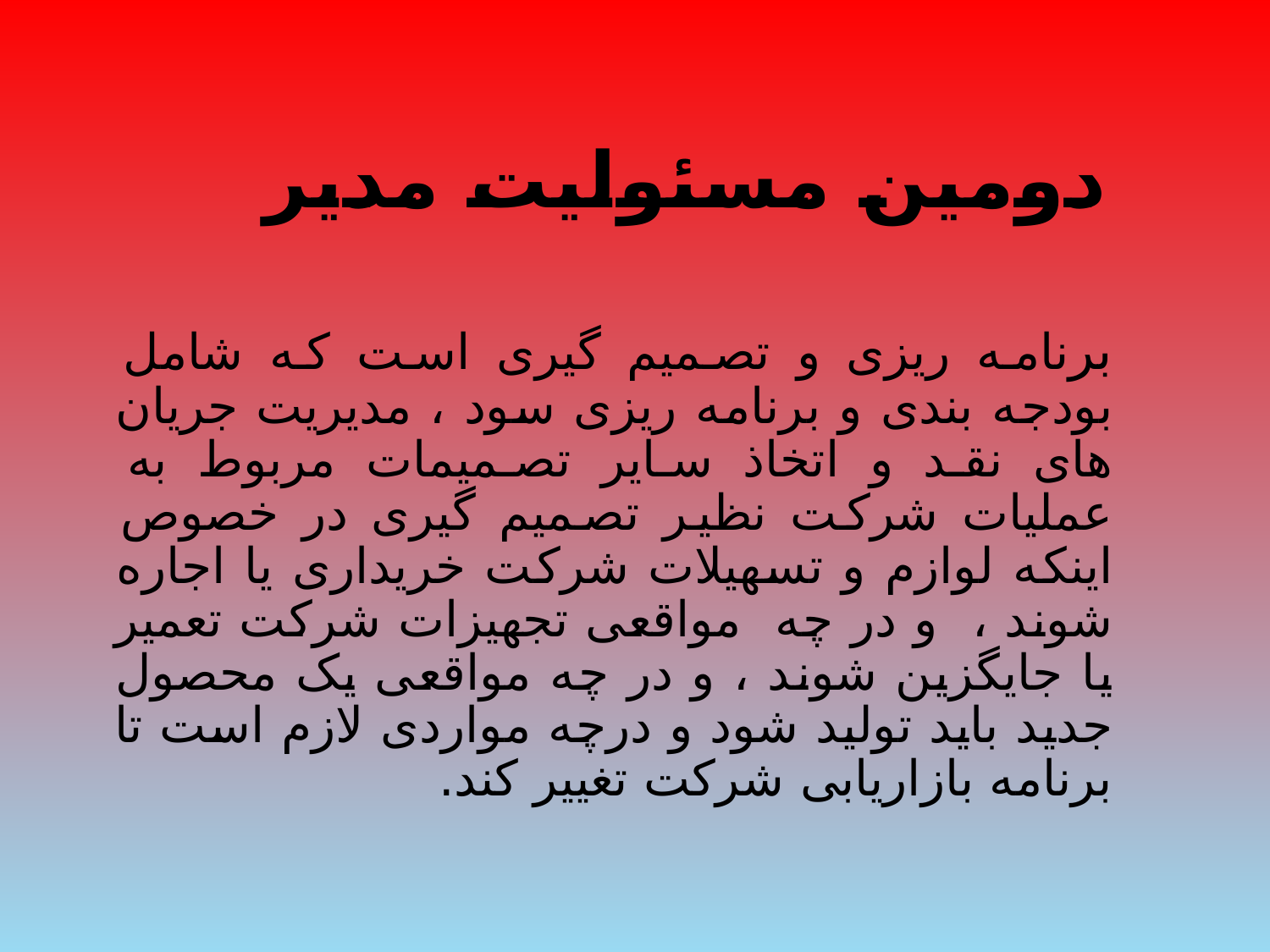

# دومین مسئولیت مدیر
برنامه ریزی و تصمیم گیری است که شامل بودجه بندی و برنامه ریزی سود ، مدیریت جریان های نقد و اتخاذ سایر تصمیمات مربوط به عملیات شرکت نظیر تصمیم گیری در خصوص اینکه لوازم و تسهیلات شرکت خریداری یا اجاره شوند ،  و در چه  مواقعی تجهیزات شرکت تعمیر یا جایگزین شوند ، و در چه مواقعی یک محصول جدید باید تولید شود و درچه مواردی لازم است تا برنامه بازاریابی شرکت تغییر کند.